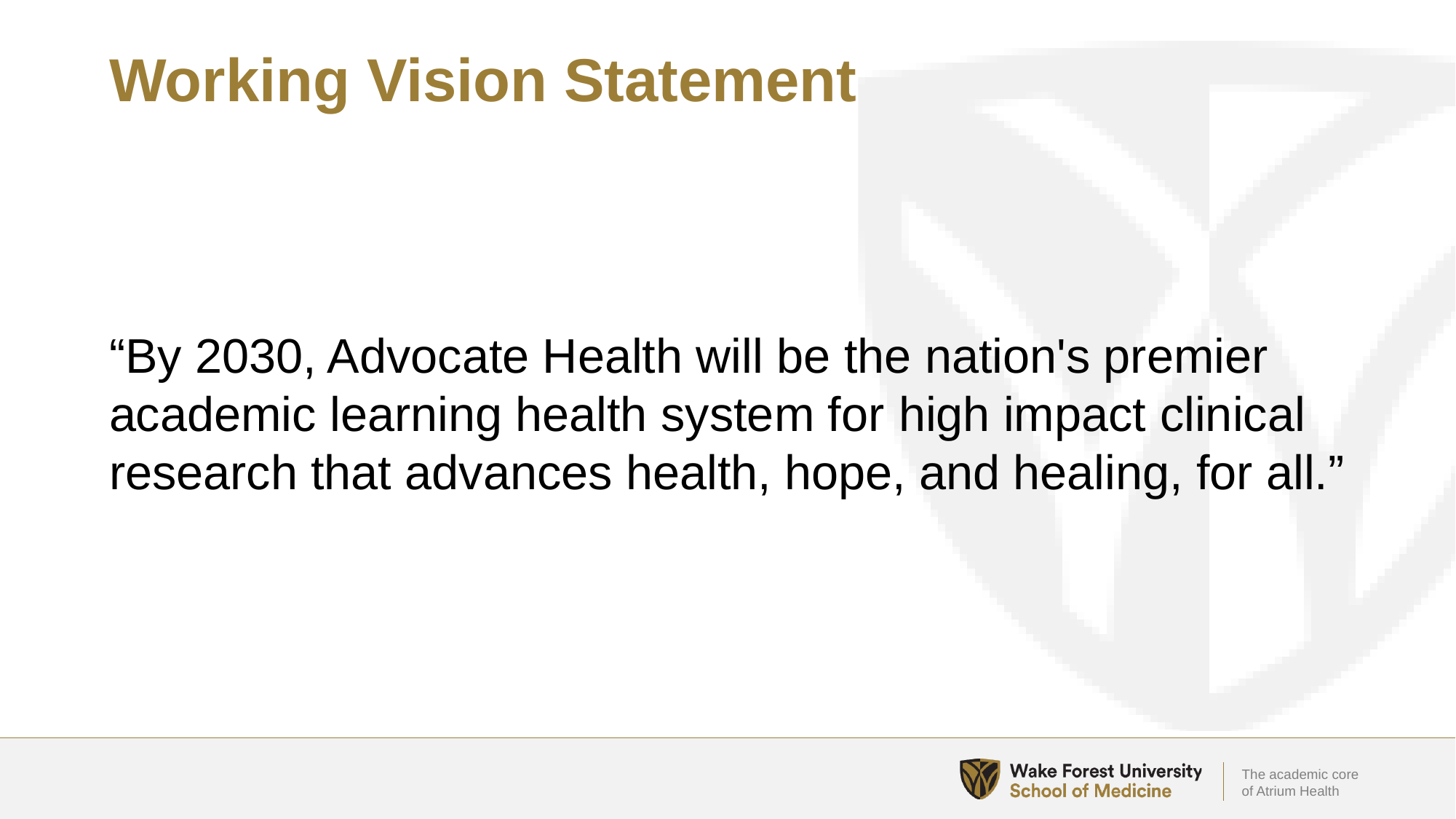

# Working Vision Statement
“By 2030, Advocate Health will be the nation's premier academic learning health system for high impact clinical research that advances health, hope, and healing, for all.”